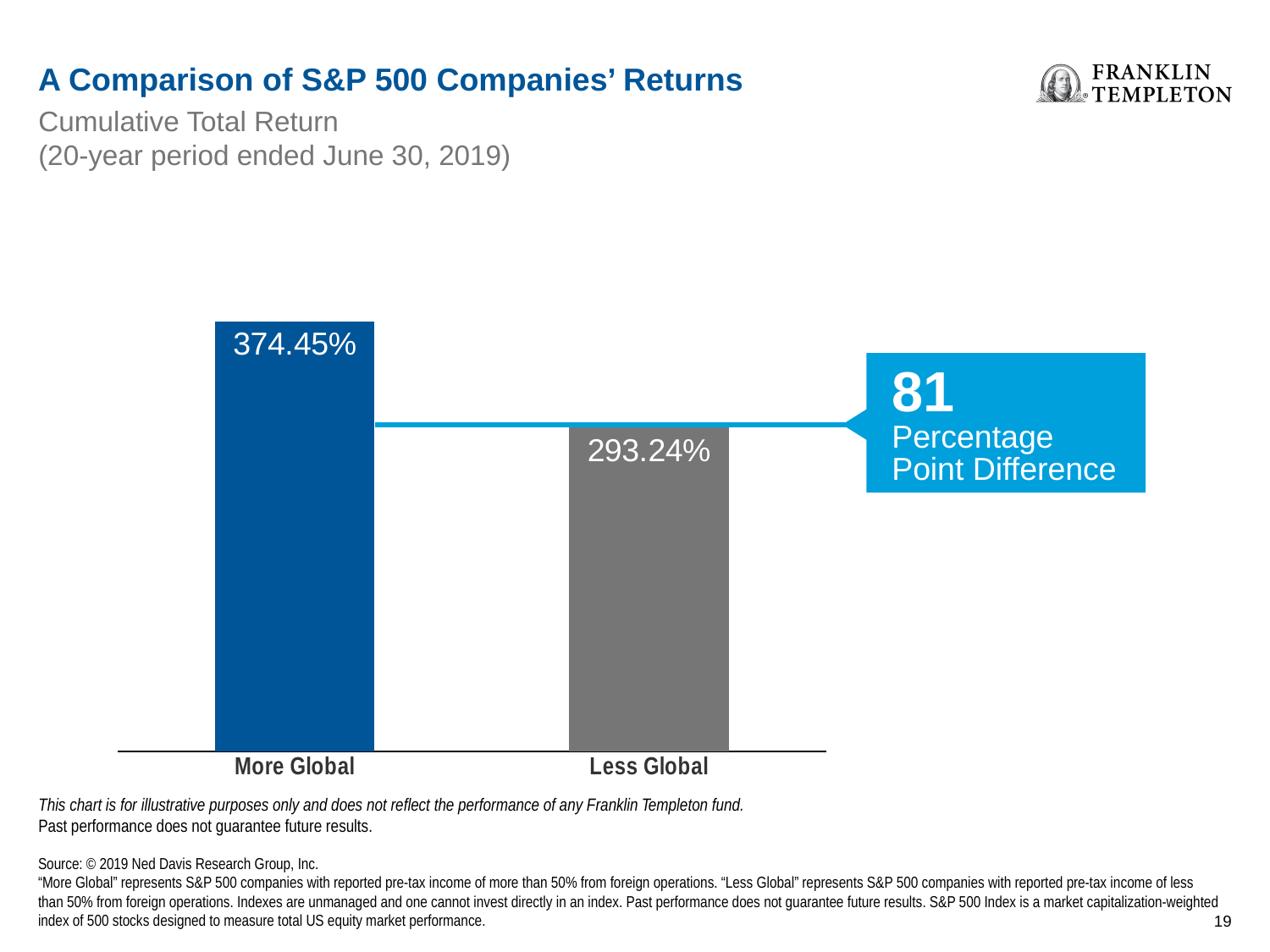

A Comparison of S&P 500 Companies’ Returns
Cumulative Total Return
(20-year period ended June 30, 2019)

### Chart

| Category | Series 1 |
|---|---|
| More Global | 4.3796 |
| Less Global | 3.3001 |
81
Percentage
Point Difference

This chart is for illustrative purposes only and does not reflect the performance of any Franklin Templeton fund.
Past performance does not guarantee future results.
Source: © 2019 Ned Davis Research Group, Inc.
“More Global” represents S&P 500 companies with reported pre-tax income of more than 50% from foreign operations. “Less Global” represents S&P 500 companies with reported pre-tax income of less than 50% from foreign operations. Indexes are unmanaged and one cannot invest directly in an index. Past performance does not guarantee future results. S&P 500 Index is a market capitalization-weighted index of 500 stocks designed to measure total US equity market performance.
19